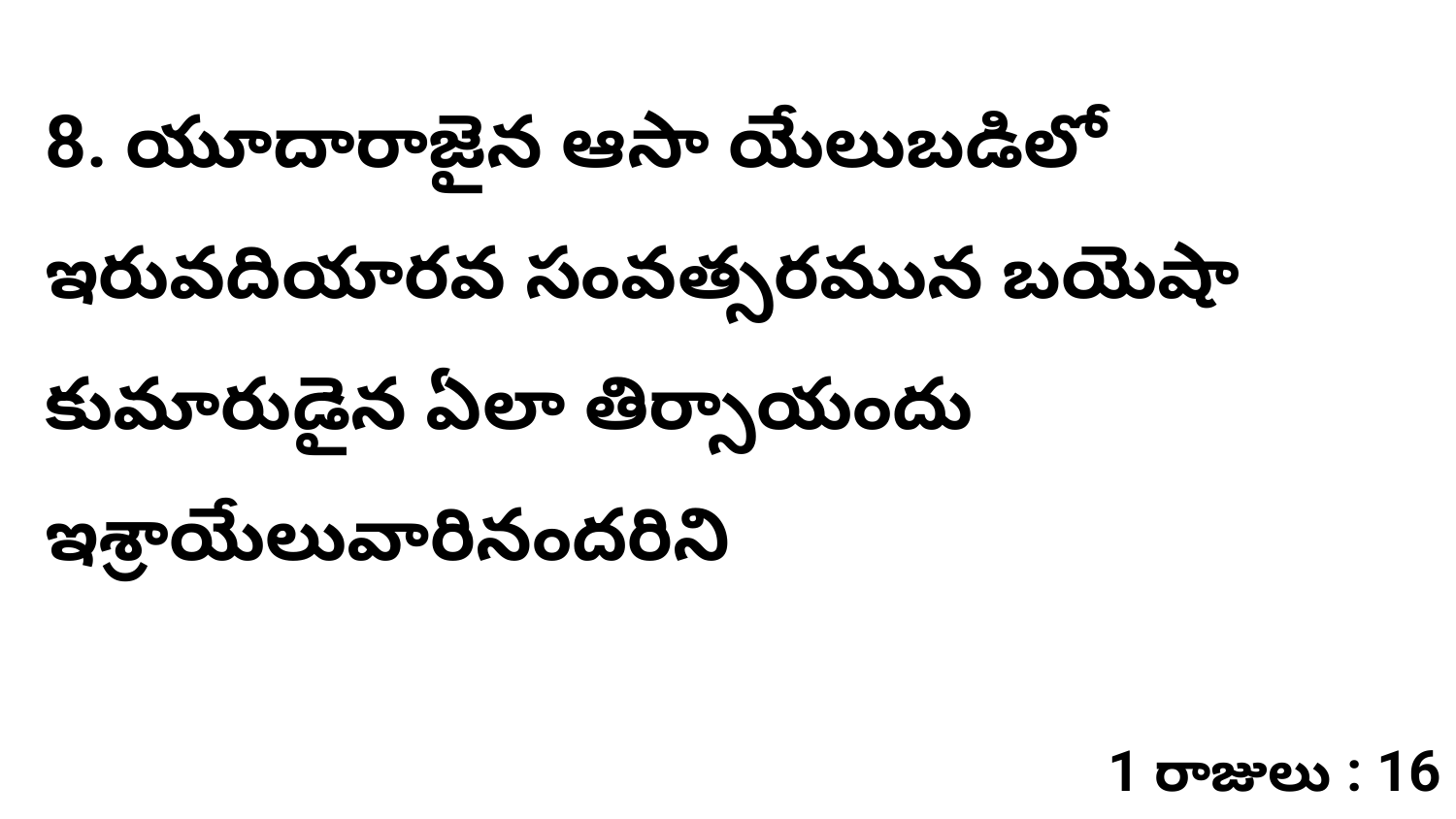

8. యూదారాజైన ఆసా యేలుబడిలో ఇరువదియారవ సంవత్సరమున బయెషా కుమారుడైన ఏలా తిర్సాయందు ఇశ్రాయేలువారినందరిని
1 రాజులు : 16